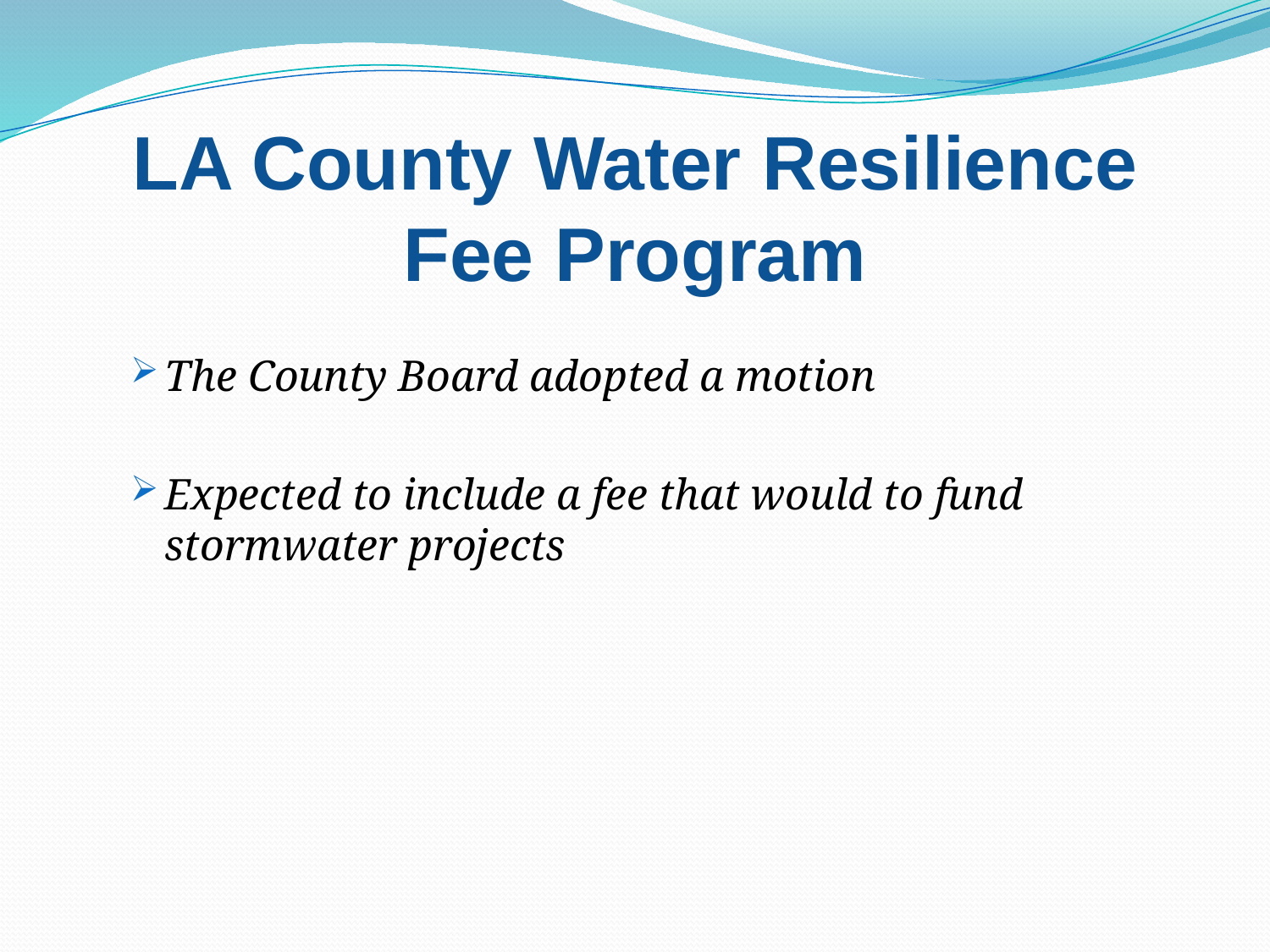

# LA County Water Resilience Fee Program
The County Board adopted a motion

Expected to include a fee that would to fund stormwater projects